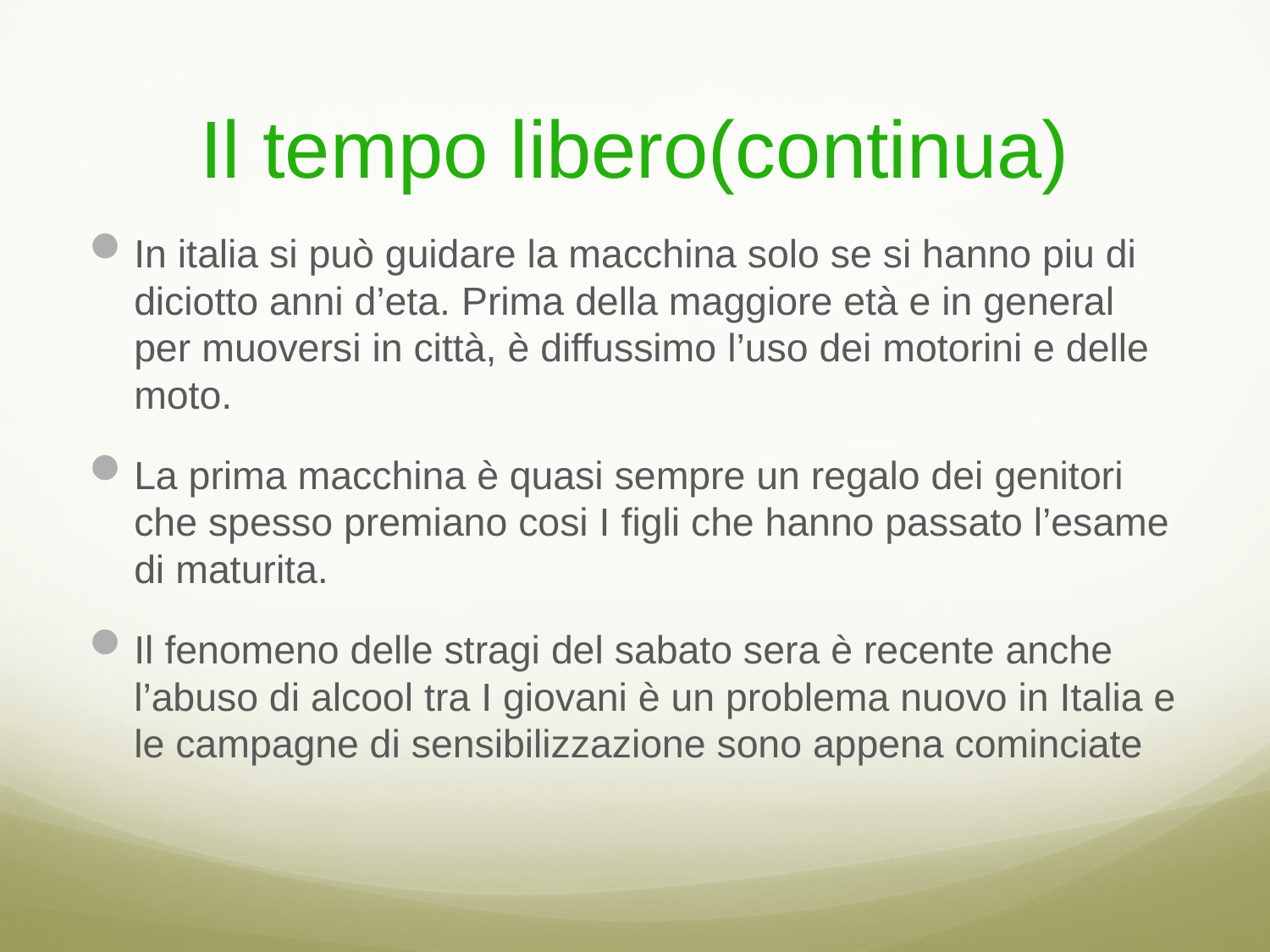

# Il tempo libero(continua)
In italia si può guidare la macchina solo se si hanno piu di diciotto anni d’eta. Prima della maggiore età e in general per muoversi in città, è diffussimo l’uso dei motorini e delle moto.
La prima macchina è quasi sempre un regalo dei genitori che spesso premiano cosi I figli che hanno passato l’esame di maturita.
Il fenomeno delle stragi del sabato sera è recente anche l’abuso di alcool tra I giovani è un problema nuovo in Italia e le campagne di sensibilizzazione sono appena cominciate